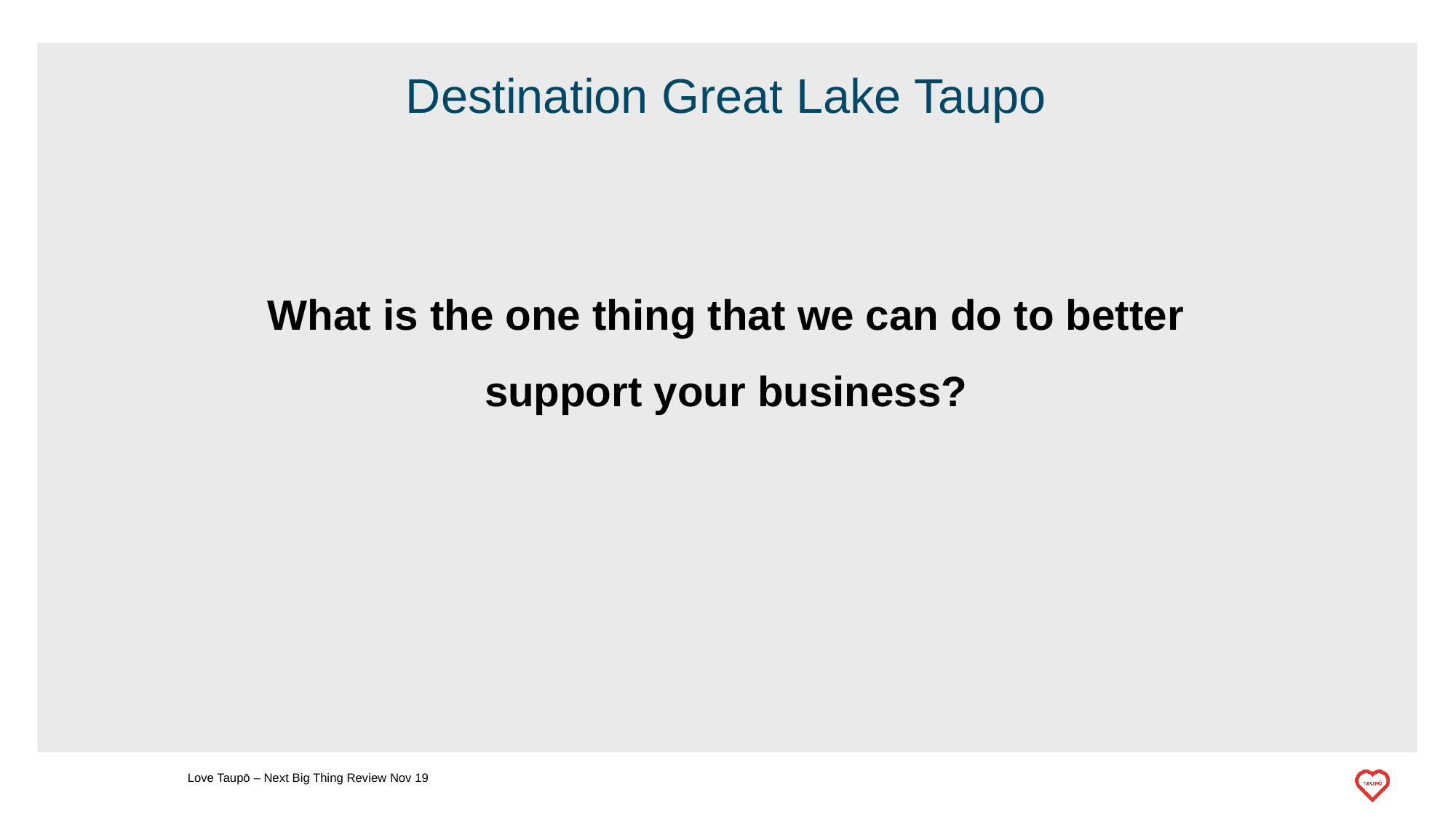

# Destination Great Lake Taupo

What is the one thing that we can do to better support your business?
Love Taupō – Next Big Thing Review Nov 19